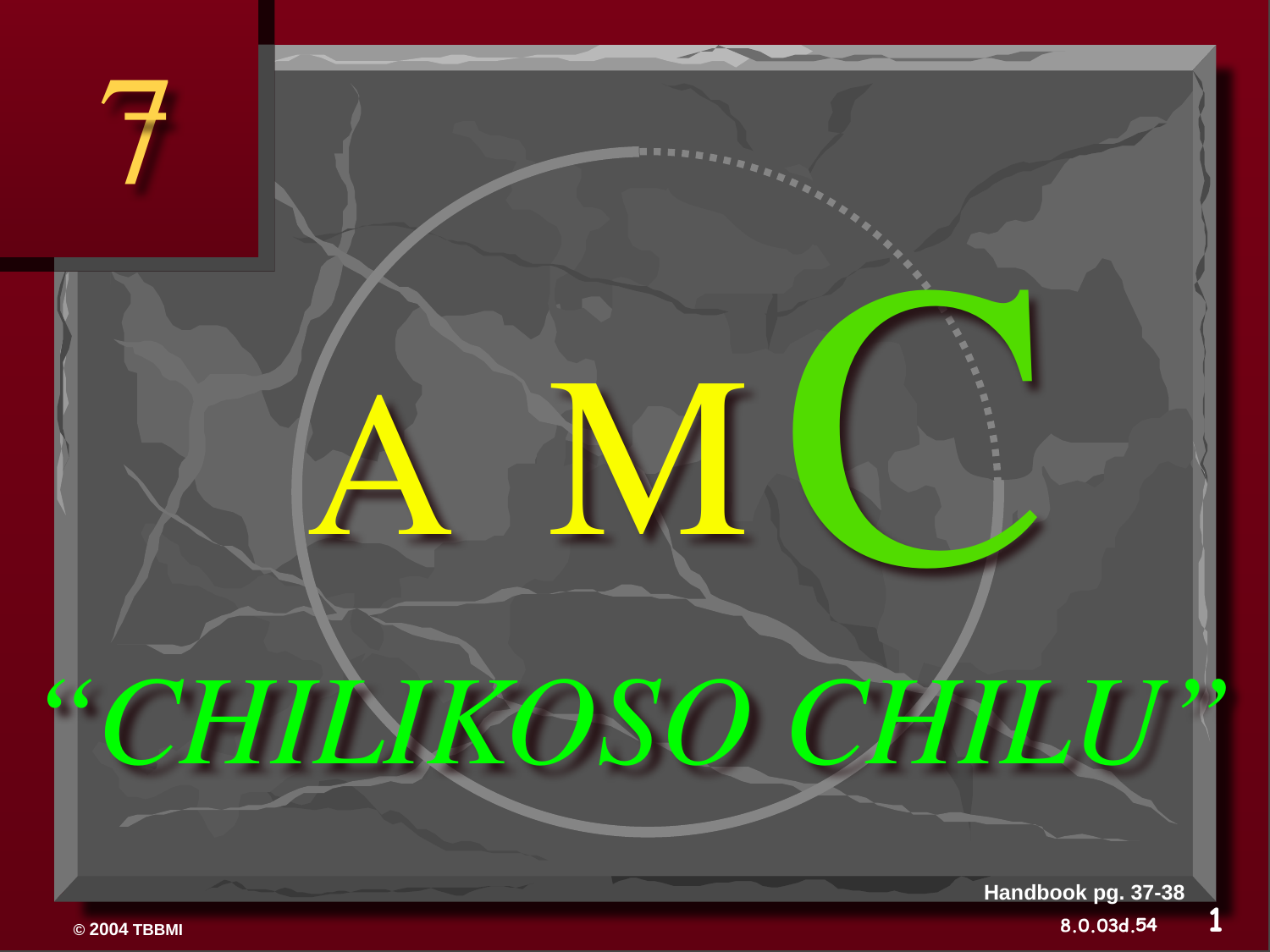

7

C

A  M

“CHILIKOSO CHILU”
Handbook pg. 37-38
1
54